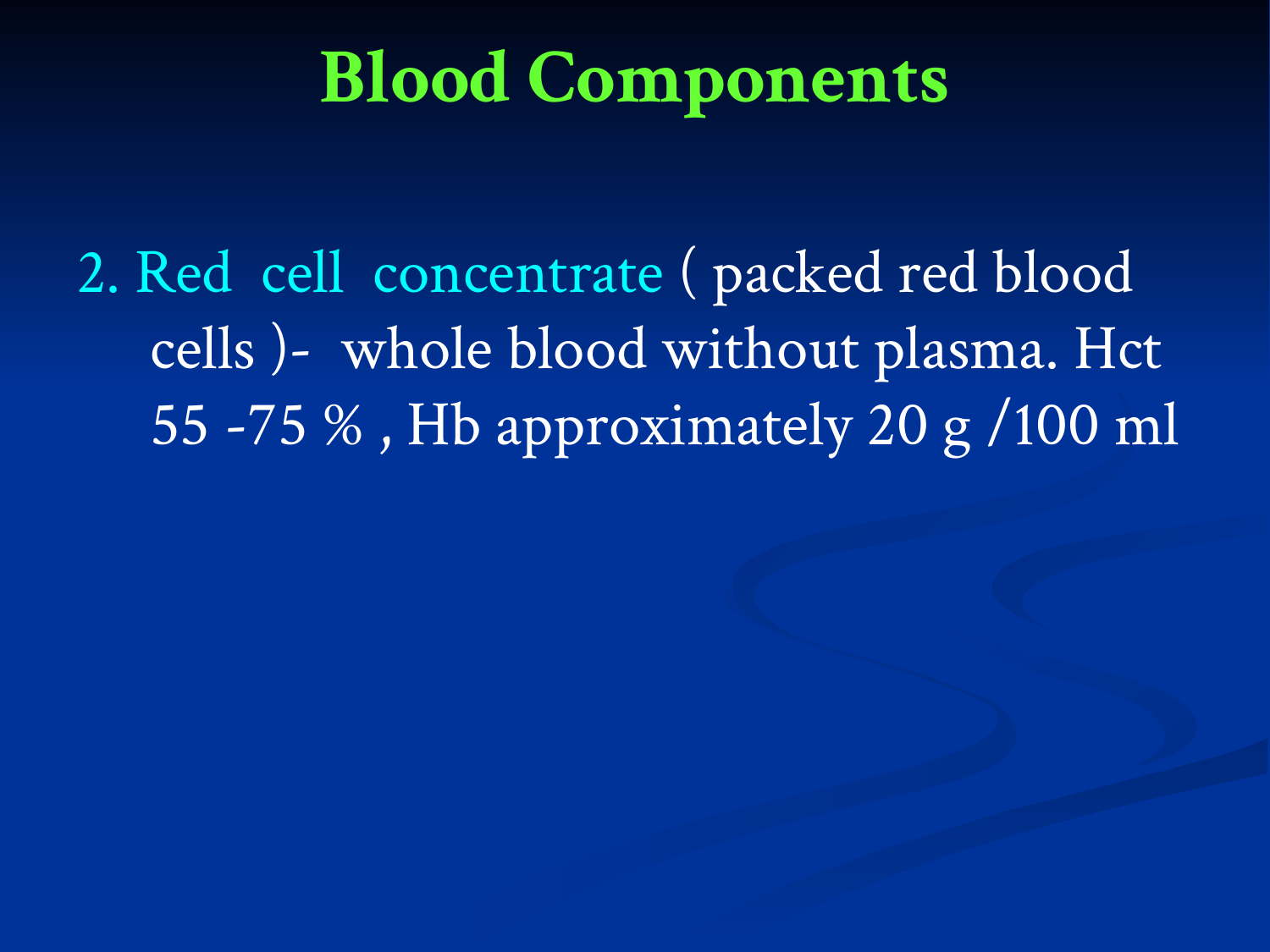

# Blood Components
2. Red  cell  concentrate ( packed red blood cells )-  whole blood without plasma. Hct 55 -75 % , Hb approximately 20 g /100 ml